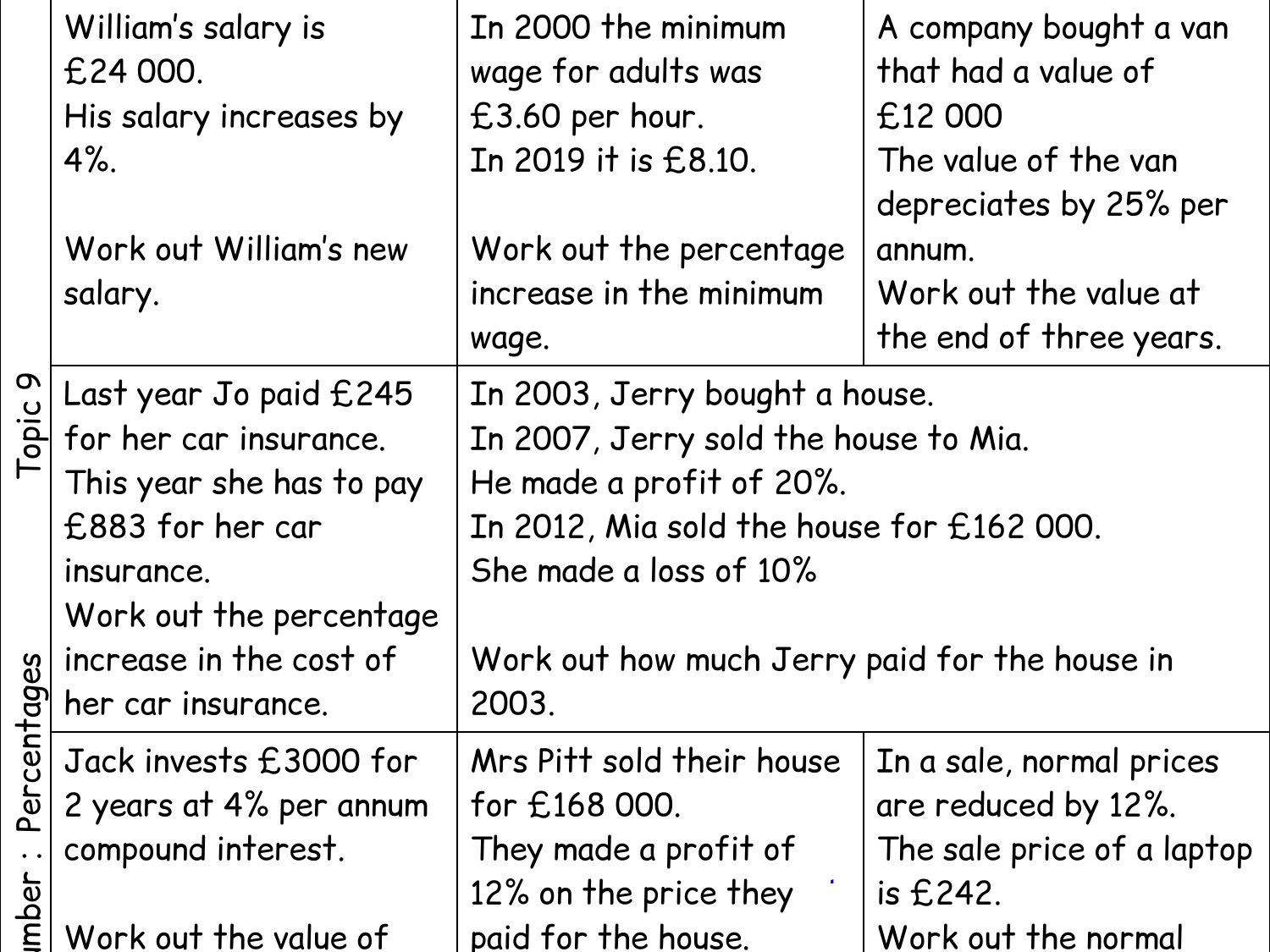

| Number : Percentages Topic 9 | William’s salary is £24 000. His salary increases by 4%. Work out William’s new salary. | In 2000 the minimum wage for adults was £3.60 per hour. In 2019 it is £8.10. Work out the percentage increase in the minimum wage. | A company bought a van that had a value of £12 000 The value of the van depreciates by 25% per annum. Work out the value at the end of three years. |
| --- | --- | --- | --- |
|  | Last year Jo paid £245 for her car insurance. This year she has to pay £883 for her car insurance. Work out the percentage increase in the cost of her car insurance. | In 2003, Jerry bought a house. In 2007, Jerry sold the house to Mia. He made a profit of 20%. In 2012, Mia sold the house for £162 000. She made a loss of 10% Work out how much Jerry paid for the house in 2003. |  |
|  | Jack invests £3000 for 2 years at 4% per annum compound interest. Work out the value of the investment at the end of 2 years. | Mrs Pitt sold their house for £168 000. They made a profit of 12% on the price they paid for the house. Calculate how much they paid for the house. | In a sale, normal prices are reduced by 12%. The sale price of a laptop is £242. Work out the normal price of the lap top. |